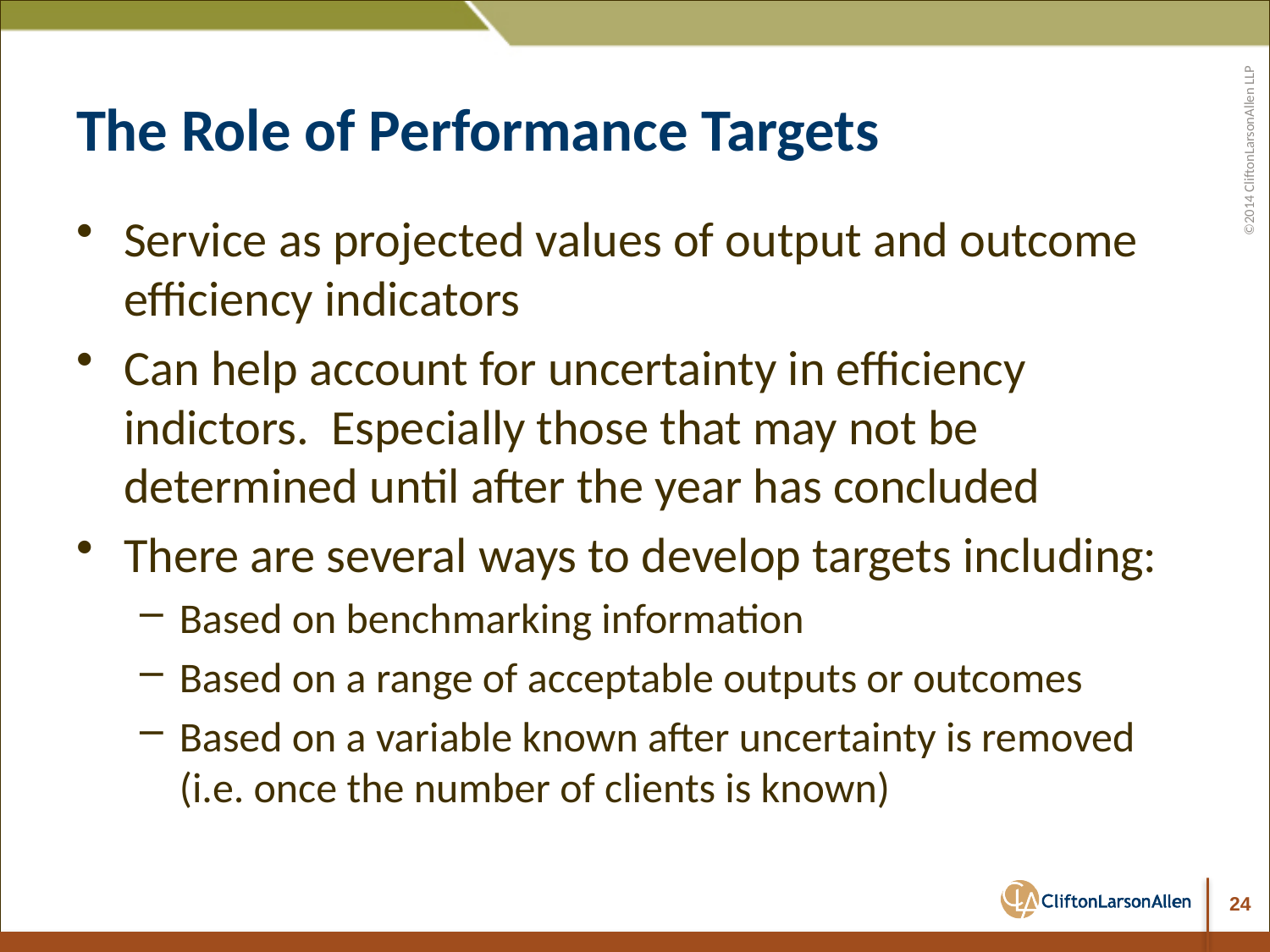

# The Role of Performance Targets
Service as projected values of output and outcome efficiency indicators
Can help account for uncertainty in efficiency indictors.  Especially those that may not be determined until after the year has concluded
There are several ways to develop targets including:
Based on benchmarking information
Based on a range of acceptable outputs or outcomes
Based on a variable known after uncertainty is removed (i.e. once the number of clients is known)
24